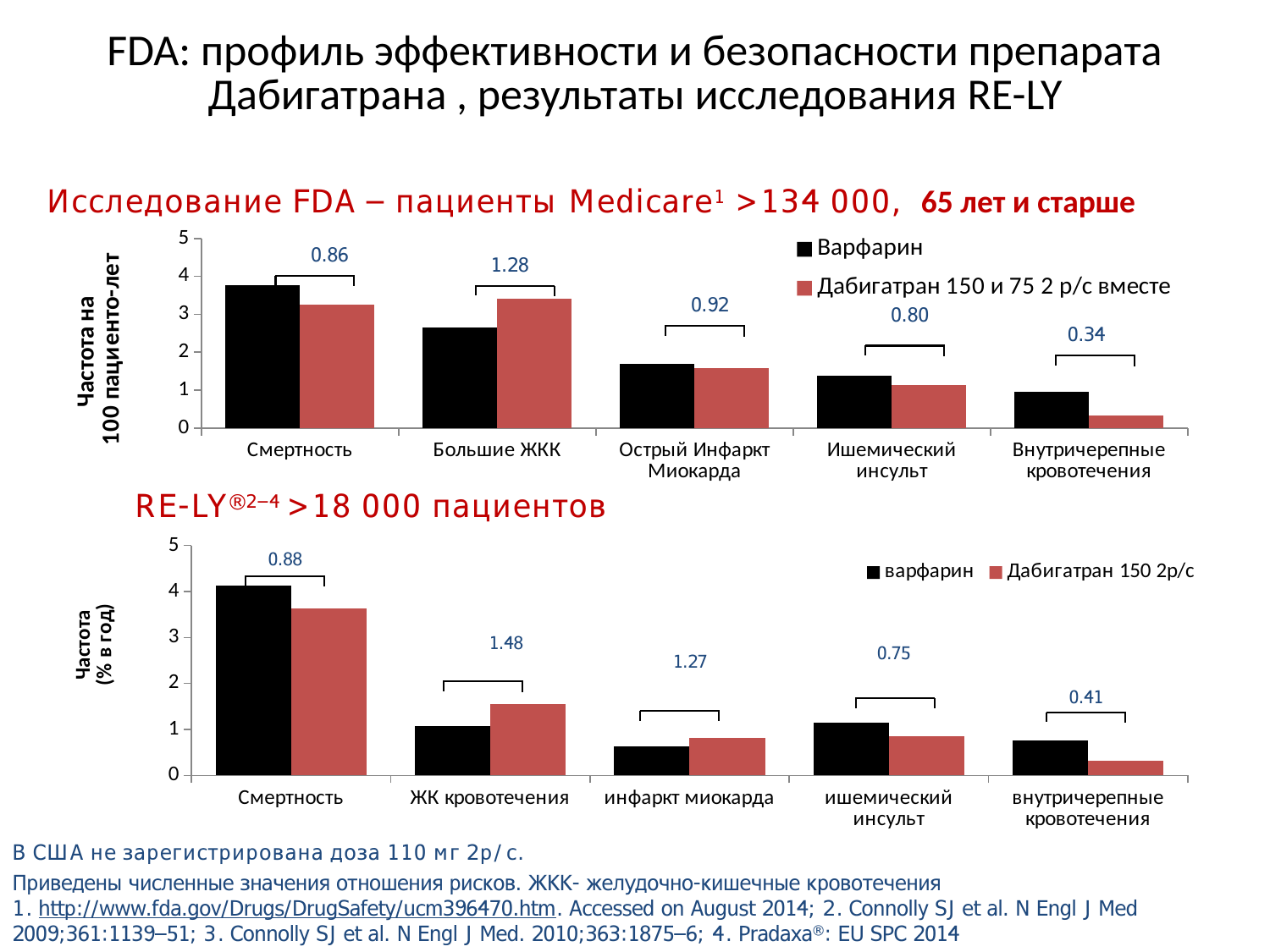

# FDA: профиль эффективности и безопасности препарата Дабигатрана , результаты исследования RE-LY
Исследование FDA – пациенты Medicare1 >134 000,  65 лет и старше

### Chart

| Category | Варфарин | Дабигатран 150 и 75 2 р/с вместе |
|---|---|---|
| Смертность | 3.78 | 3.2600000000000002 |
| Большие ЖКК | 2.65 | 3.4200000000000004 |
| Острый Инфаркт Миокарда | 1.69 | 1.5699999999999998 |
| Ишемический инсульт | 1.3900000000000001 | 1.1300000000000001 |
| Внутричерепные кровотечения | 0.96 | 0.32999999999999996 |
0.86
1.28
0.92
0.80
0.34
RE-LY®2–4 >18 000 пациентов

### Chart

| Category | варфарин | Дабигатран 150 2р/с |
|---|---|---|
| Смертность | 4.13 | 3.64 |
| ЖК кровотечения | 1.07 | 1.56 |
| инфаркт миокарда | 0.64 | 0.81 |
| ишемический инсульт | 1.14 | 0.86 |
| внутричерепные кровотечения | 0.76 | 0.32 |
0.88
1.48
0.75
1.27
0.41
В США не зарегистрирована доза 110 мг 2р/c.
Приведены численные значения отношения рисков. ЖКК- желудочно-кишечные кровотечения
1. http://www.fda.gov/Drugs/DrugSafety/ucm396470.htm. Accessed on August 2014; 2. Connolly SJ et al. N Engl J Med 2009;361:1139–51; 3. Connolly SJ et al. N Engl J Med. 2010;363:1875–6; 4. Pradaxa®: EU SPC 2014